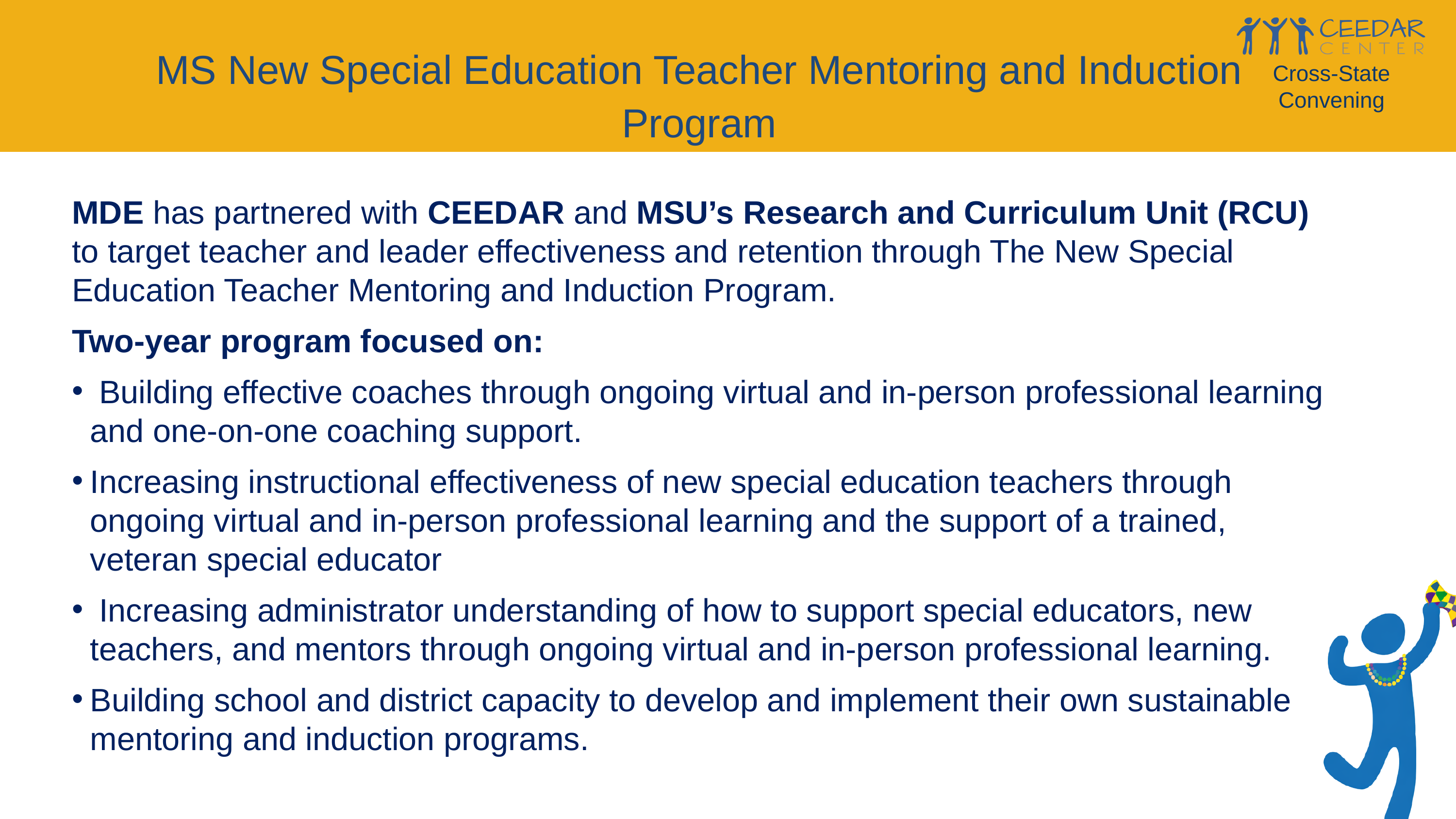

MS New Special Education Teacher Mentoring and Induction Program
Cross-State Convening
MDE has partnered with CEEDAR and MSU’s Research and Curriculum Unit (RCU) to target teacher and leader effectiveness and retention through The New Special Education Teacher Mentoring and Induction Program.
Two-year program focused on:
 Building effective coaches through ongoing virtual and in-person professional learning and one-on-one coaching support.
Increasing instructional effectiveness of new special education teachers through ongoing virtual and in-person professional learning and the support of a trained, veteran special educator
 Increasing administrator understanding of how to support special educators, new teachers, and mentors through ongoing virtual and in-person professional learning.
Building school and district capacity to develop and implement their own sustainable mentoring and induction programs.